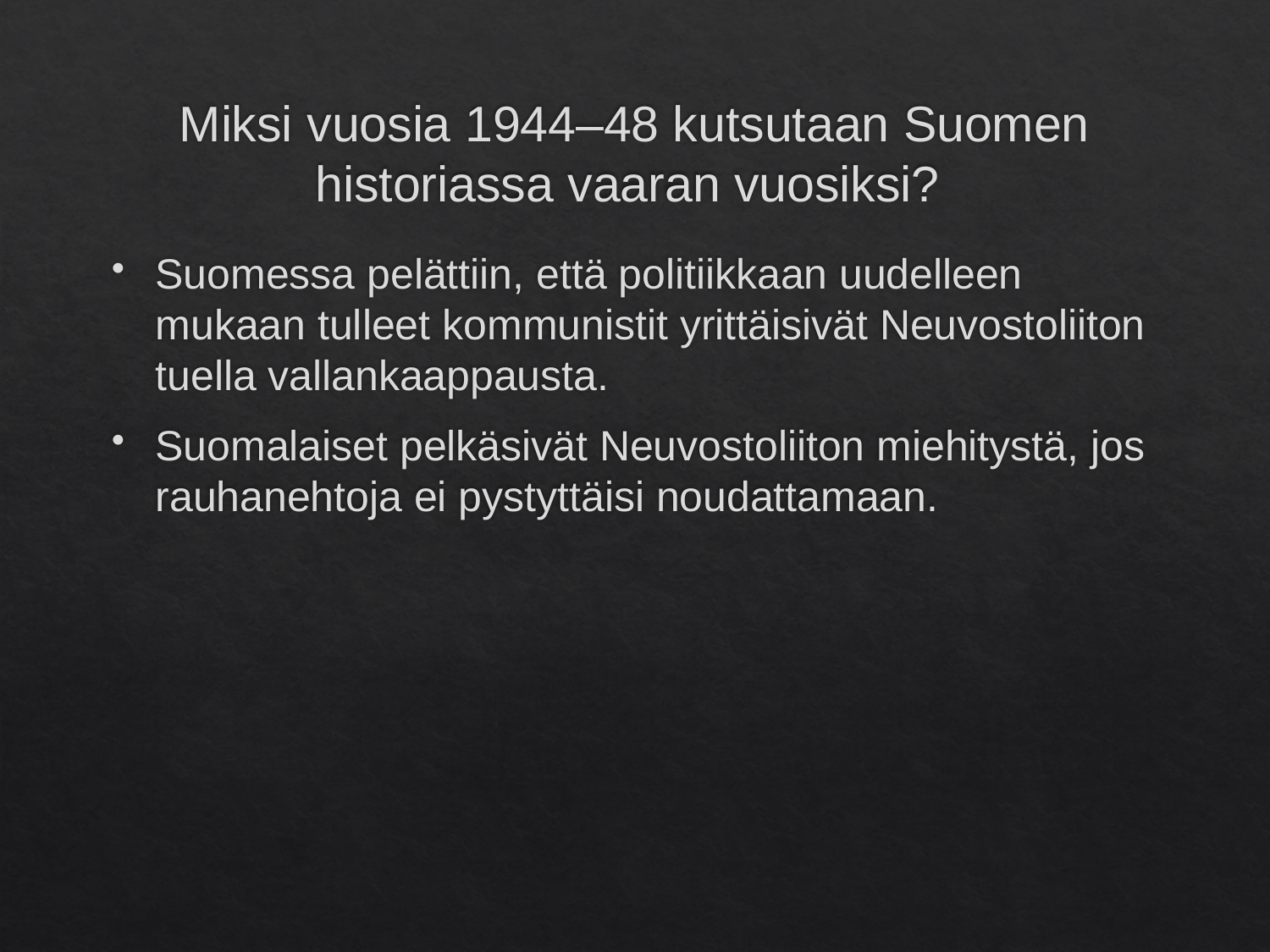

# Miksi vuosia 1944–48 kutsutaan Suomen historiassa vaaran vuosiksi?
Suomessa pelättiin, että politiikkaan uudelleen mukaan tulleet kommunistit yrittäisivät Neuvostoliiton tuella vallankaappausta.
Suomalaiset pelkäsivät Neuvostoliiton miehitystä, jos rauhanehtoja ei pystyttäisi noudattamaan.